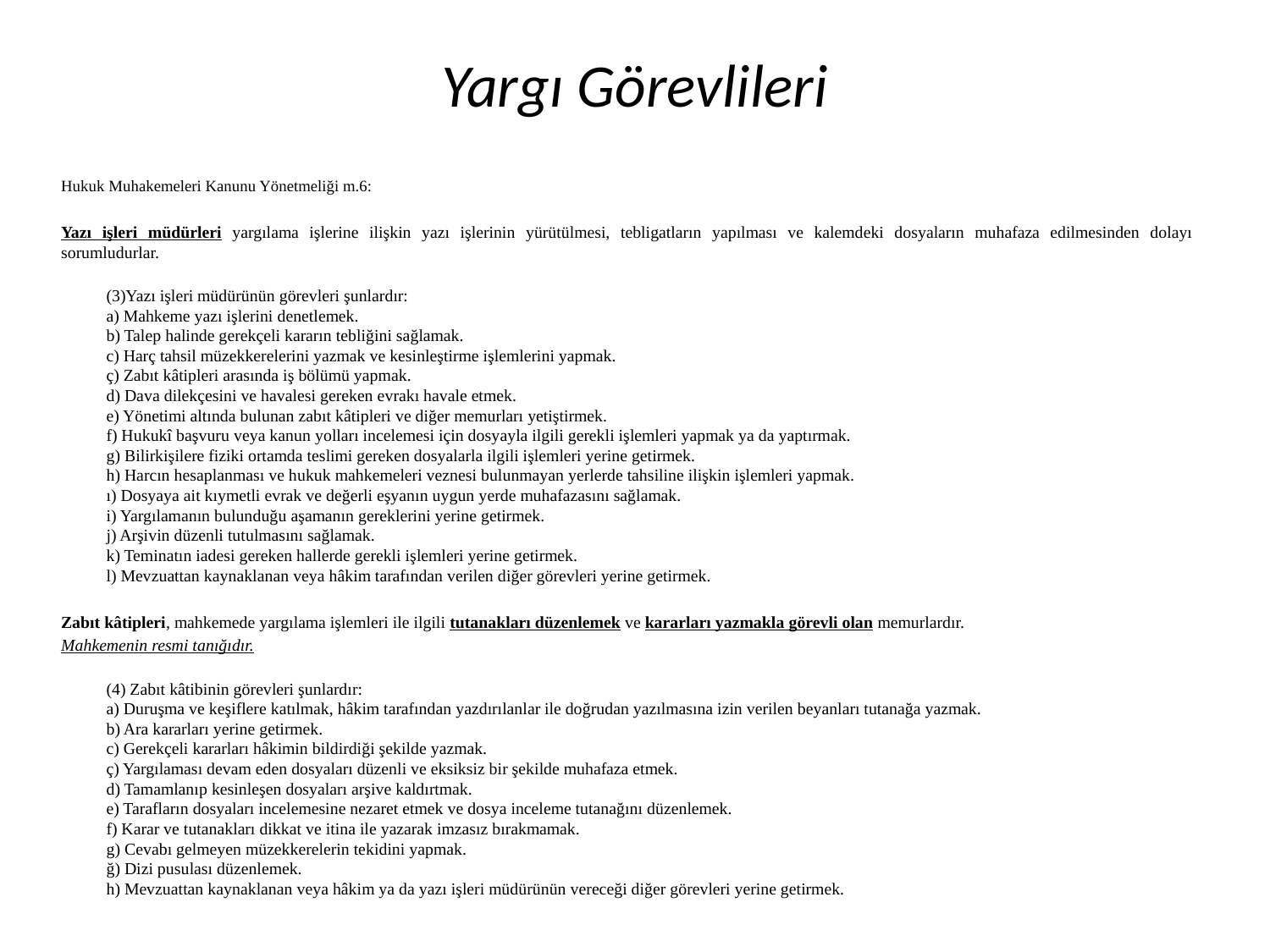

# Yargı Görevlileri

Hukuk Muhakemeleri Kanunu Yönetmeliği m.6:

Yazı işleri müdürleri yargılama işlerine ilişkin yazı işlerinin yürütülmesi, tebligatların yapılması ve kalemdeki dosyaların muhafaza edilmesinden dolayı sorumludurlar.

(3)Yazı işleri müdürünün görevleri şunlardır:
a) Mahkeme yazı işlerini denetlemek.
b) Talep halinde gerekçeli kararın tebliğini sağlamak.
c) Harç tahsil müzekkerelerini yazmak ve kesinleştirme işlemlerini yapmak.
ç) Zabıt kâtipleri arasında iş bölümü yapmak.
d) Dava dilekçesini ve havalesi gereken evrakı havale etmek.
e) Yönetimi altında bulunan zabıt kâtipleri ve diğer memurları yetiştirmek.
f) Hukukî başvuru veya kanun yolları incelemesi için dosyayla ilgili gerekli işlemleri yapmak ya da yaptırmak.
g) Bilirkişilere fiziki ortamda teslimi gereken dosyalarla ilgili işlemleri yerine getirmek.
h) Harcın hesaplanması ve hukuk mahkemeleri veznesi bulunmayan yerlerde tahsiline ilişkin işlemleri yapmak.
ı) Dosyaya ait kıymetli evrak ve değerli eşyanın uygun yerde muhafazasını sağlamak.
i) Yargılamanın bulunduğu aşamanın gereklerini yerine getirmek.
j) Arşivin düzenli tutulmasını sağlamak.
k) Teminatın iadesi gereken hallerde gerekli işlemleri yerine getirmek.
l) Mevzuattan kaynaklanan veya hâkim tarafından verilen diğer görevleri yerine getirmek.

Zabıt kâtipleri, mahkemede yargılama işlemleri ile ilgili tutanakları düzenlemek ve kararları yazmakla görevli olan memurlardır.
Mahkemenin resmi tanığıdır.

(4) Zabıt kâtibinin görevleri şunlardır:
a) Duruşma ve keşiflere katılmak, hâkim tarafından yazdırılanlar ile doğrudan yazılmasına izin verilen beyanları tutanağa yazmak.
b) Ara kararları yerine getirmek.
c) Gerekçeli kararları hâkimin bildirdiği şekilde yazmak.
ç) Yargılaması devam eden dosyaları düzenli ve eksiksiz bir şekilde muhafaza etmek.
d) Tamamlanıp kesinleşen dosyaları arşive kaldırtmak.
e) Tarafların dosyaları incelemesine nezaret etmek ve dosya inceleme tutanağını düzenlemek.
f) Karar ve tutanakları dikkat ve itina ile yazarak imzasız bırakmamak.
g) Cevabı gelmeyen müzekkerelerin tekidini yapmak.
ğ) Dizi pusulası düzenlemek.
h) Mevzuattan kaynaklanan veya hâkim ya da yazı işleri müdürünün vereceği diğer görevleri yerine getirmek.